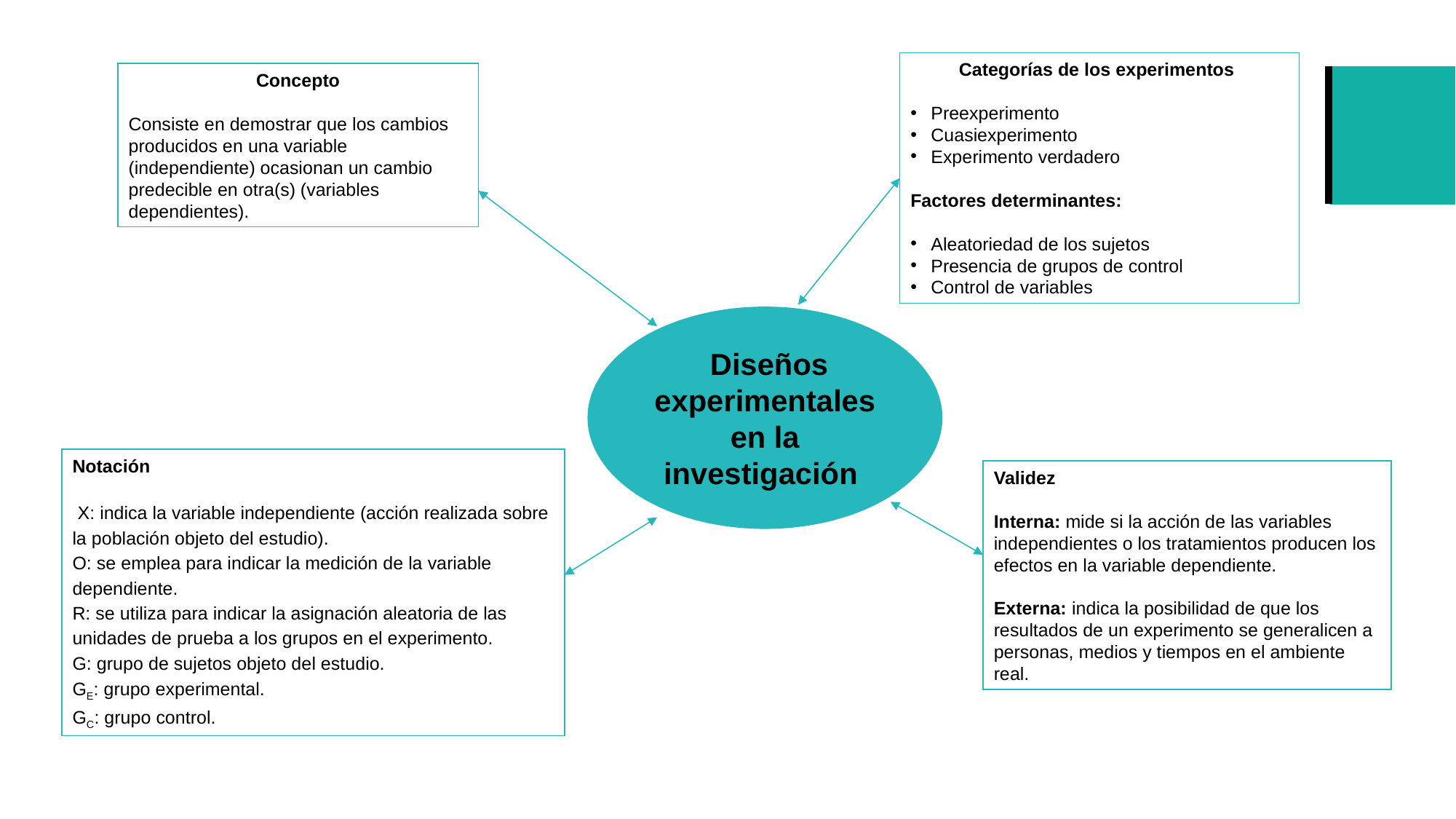

Categorías de los experimentos

Preexperimento
Cuasiexperimento
Experimento verdadero

Factores determinantes:

Aleatoriedad de los sujetos
Presencia de grupos de control
Control de variables
Concepto

Consiste en demostrar que los cambios producidos en una variable (independiente) ocasionan un cambio predecible en otra(s) (variables dependientes).

 Diseños experimentales en la investigación
Notación

 X: indica la variable independiente (acción realizada sobre la población objeto del estudio).
O: se emplea para indicar la medición de la variable dependiente.
R: se utiliza para indicar la asignación aleatoria de las unidades de prueba a los grupos en el experimento.
G: grupo de sujetos objeto del estudio.
GE: grupo experimental.
GC: grupo control.
Validez

Interna: mide si la acción de las variables independientes o los tratamientos producen los efectos en la variable dependiente.

Externa: indica la posibilidad de que los resultados de un experimento se generalicen a personas, medios y tiempos en el ambiente real.